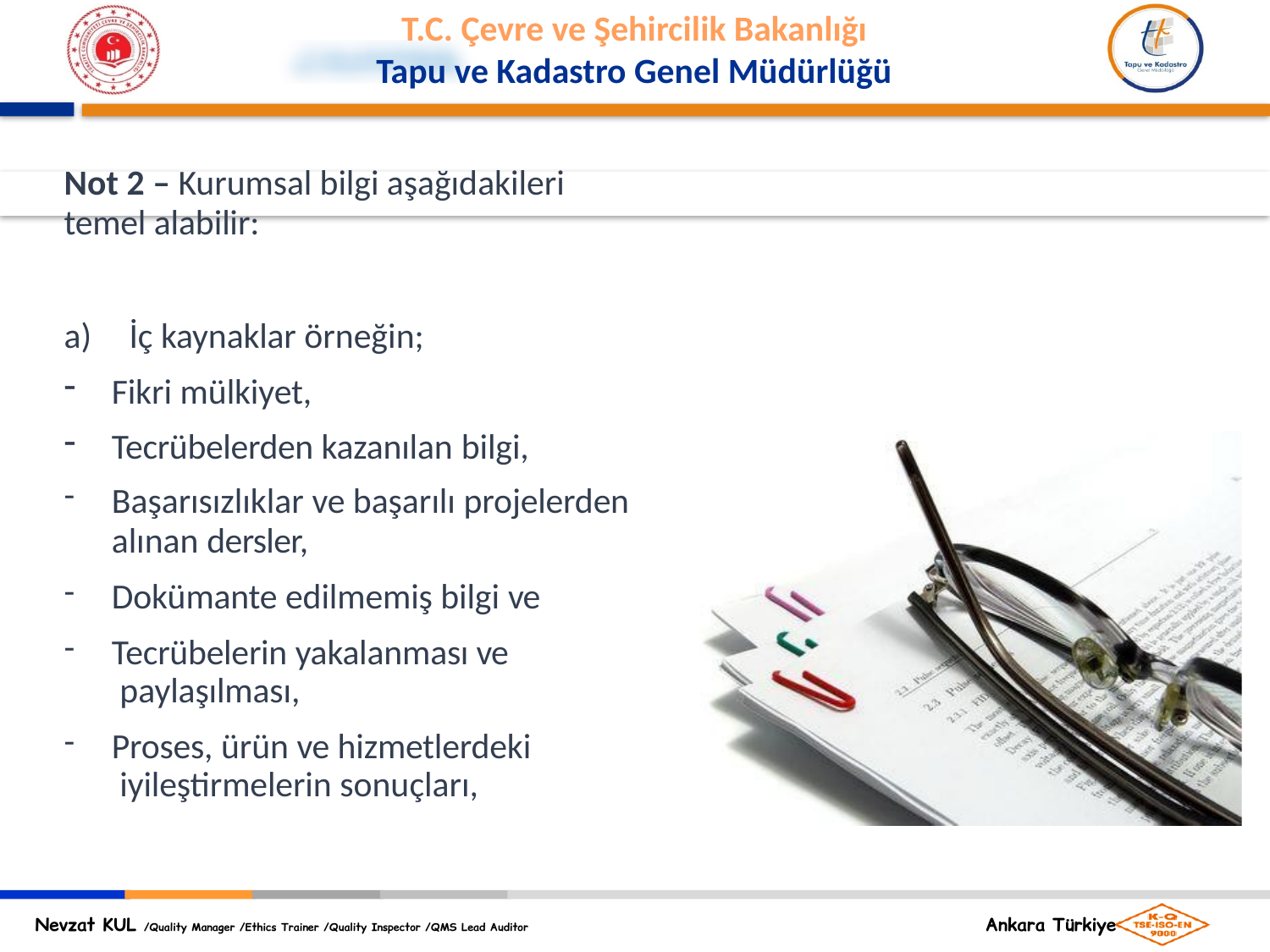

Not 2 – Kurumsal bilgi aşağıdakileri
temel alabilir:

a)	İç kaynaklar örneğin;
Fikri mülkiyet,
Tecrübelerden kazanılan bilgi,
Başarısızlıklar ve başarılı projelerden
alınan dersler,
Dokümante edilmemiş bilgi ve
Tecrübelerin yakalanması ve  paylaşılması,
Proses, ürün ve hizmetlerdeki  iyileştirmelerin sonuçları,